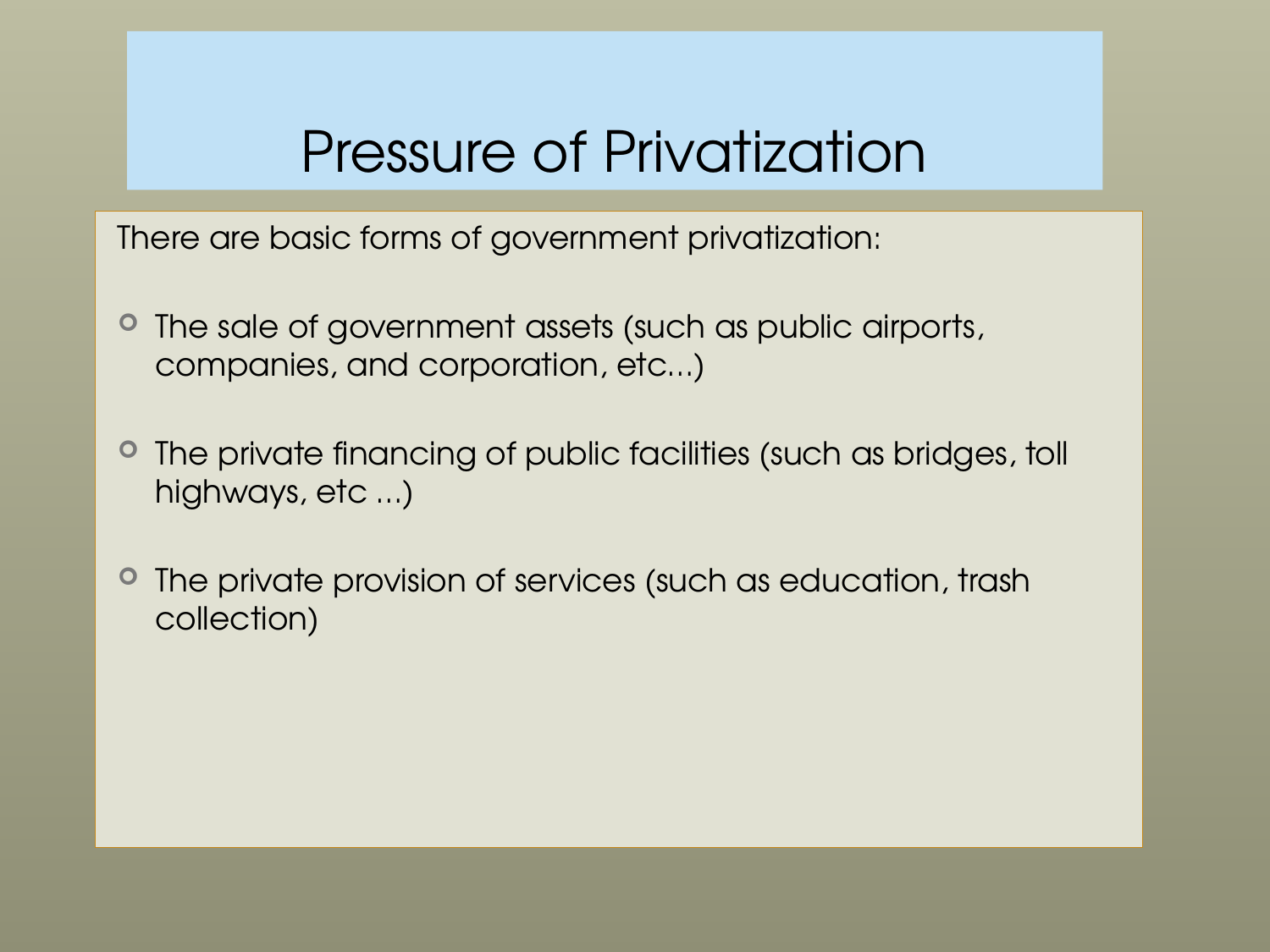

# Pressure of Privatization
20
There are basic forms of government privatization:

The sale of government assets (such as public airports, companies, and corporation, etc…)

The private financing of public facilities (such as bridges, toll highways, etc …)

The private provision of services (such as education, trash collection)